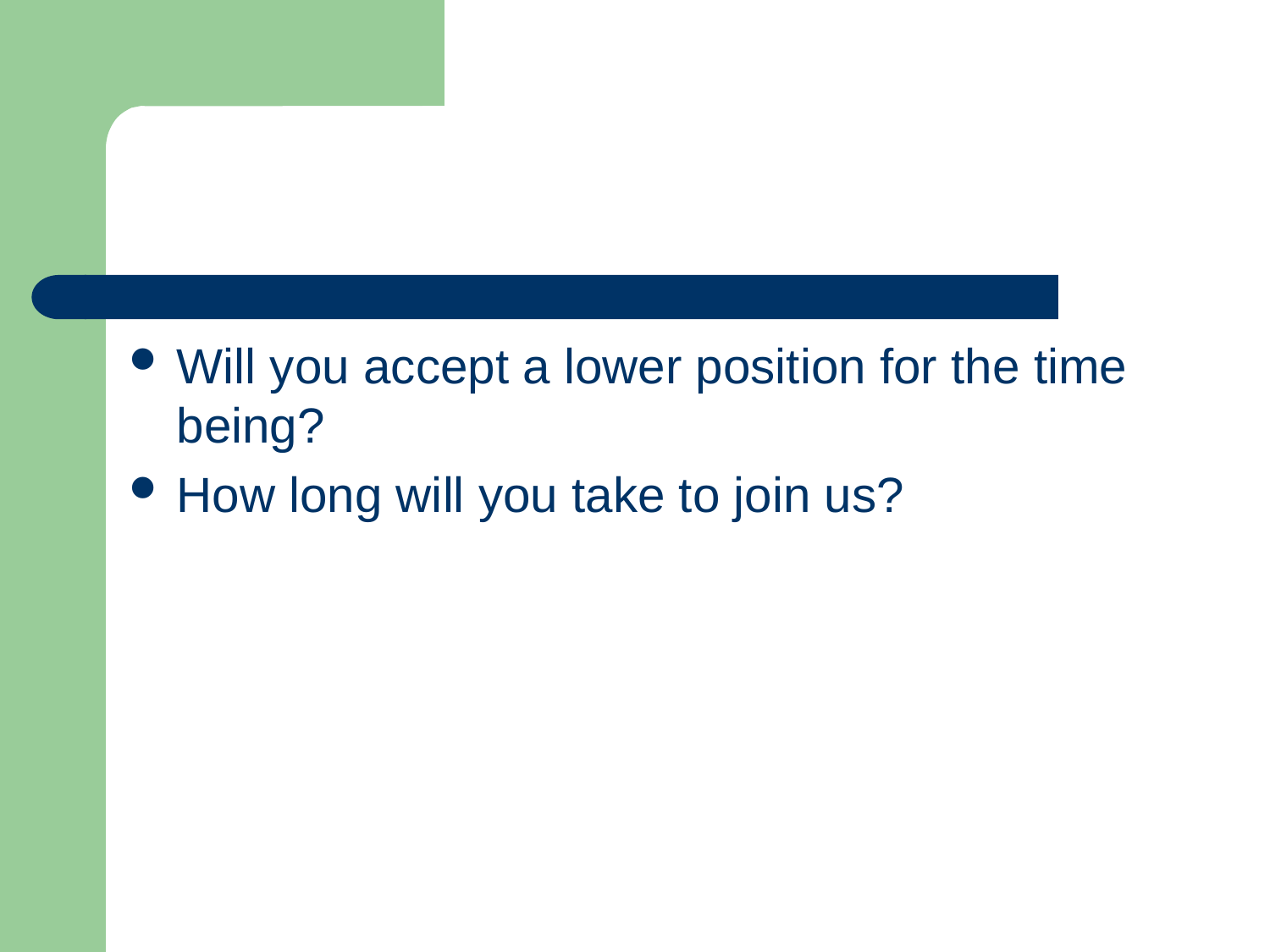

#
Will you accept a lower position for the time being?
How long will you take to join us?